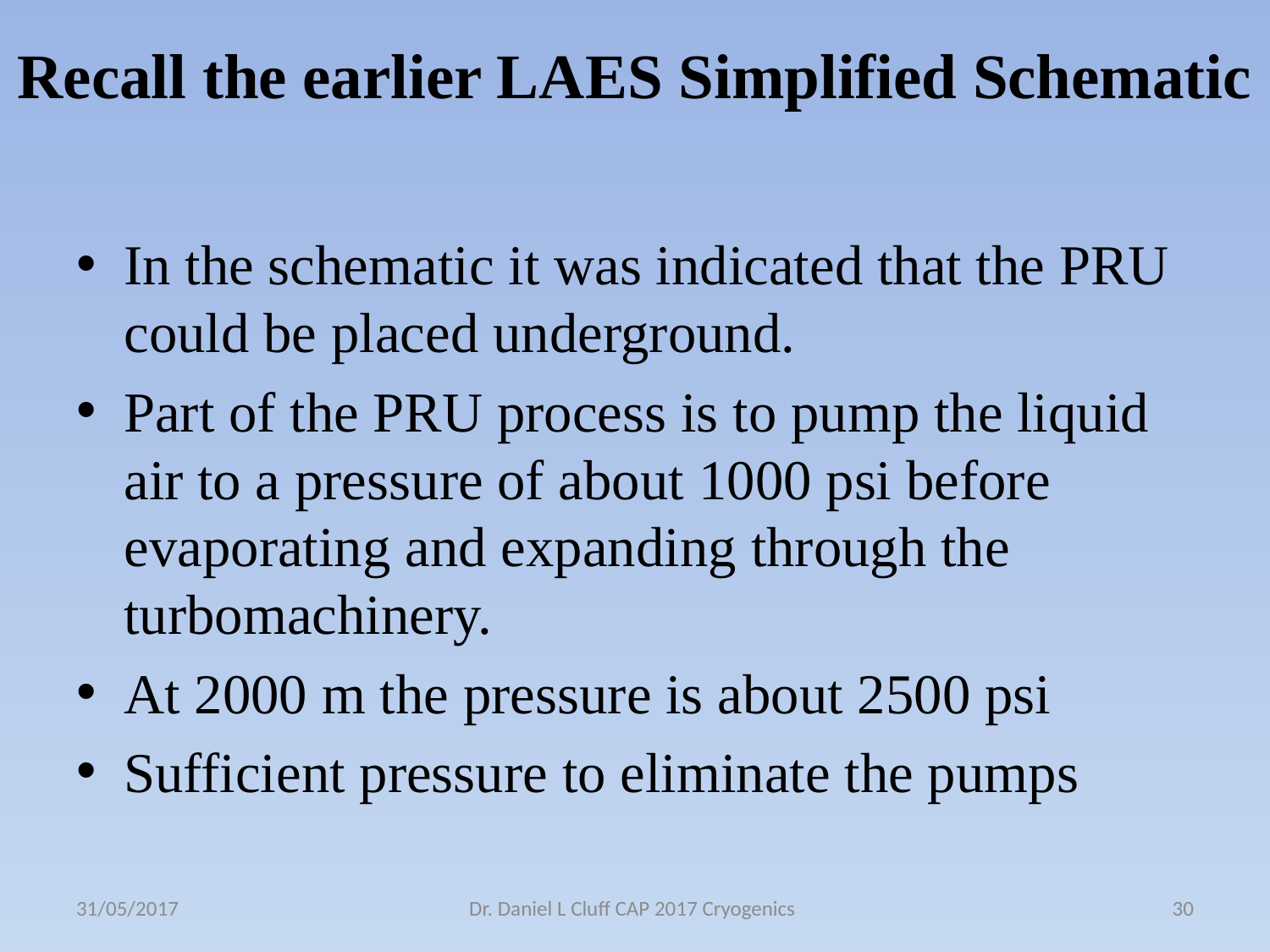

Recall the earlier LAES Simplified Schematic
In the schematic it was indicated that the PRU could be placed underground.
Part of the PRU process is to pump the liquid air to a pressure of about 1000 psi before evaporating and expanding through the turbomachinery.
At 2000 m the pressure is about 2500 psi
Sufficient pressure to eliminate the pumps

31/05/2017
Dr. Daniel L Cluff CAP 2017 Cryogenics
30